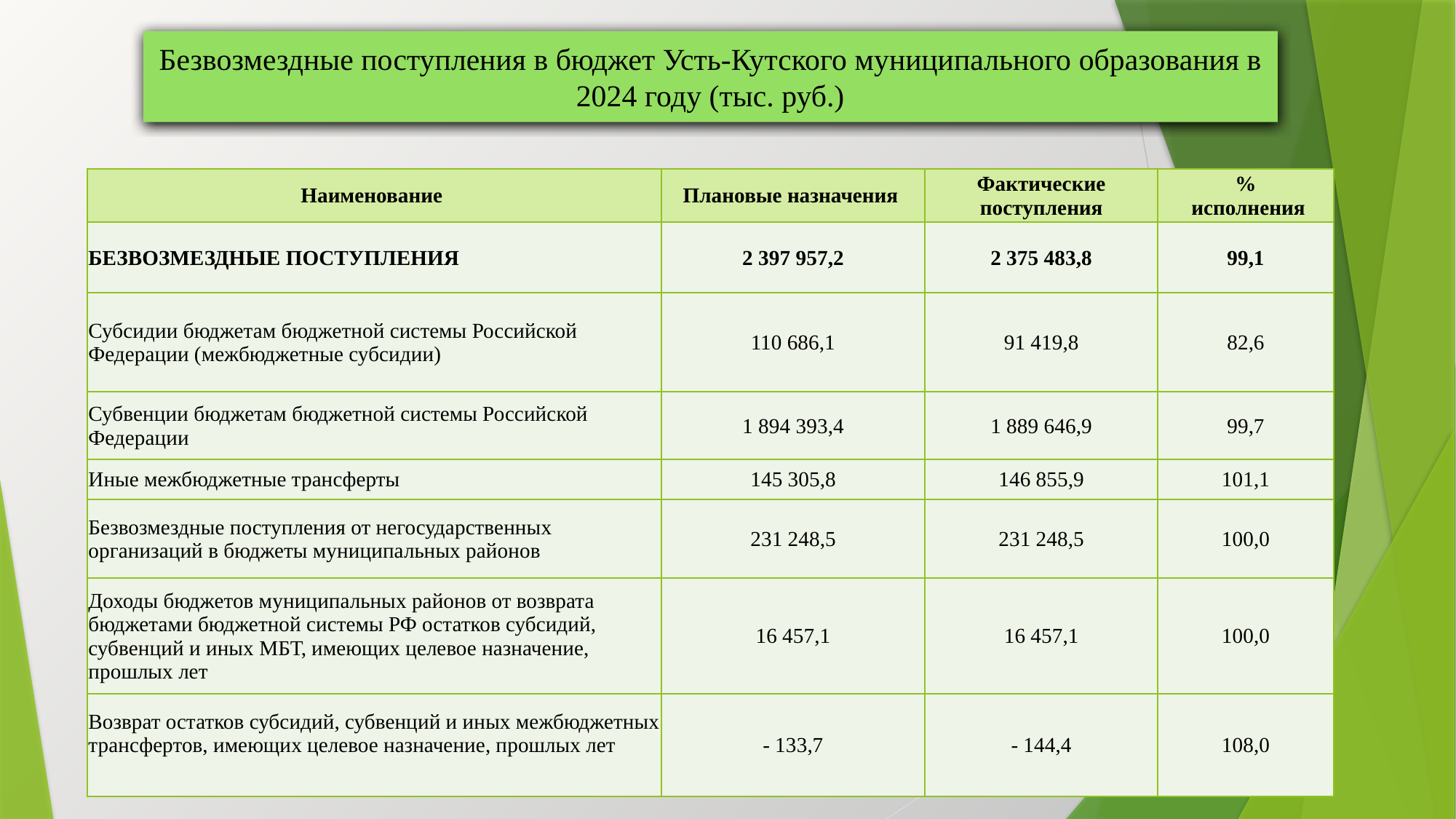

Безвозмездные поступления в бюджет Усть-Кутского муниципального образования в 2024 году (тыс. руб.)
| Наименование | Плановые назначения | Фактические поступления | % исполнения |
| --- | --- | --- | --- |
| БЕЗВОЗМЕЗДНЫЕ ПОСТУПЛЕНИЯ | 2 397 957,2 | 2 375 483,8 | 99,1 |
| Субсидии бюджетам бюджетной системы Российской Федерации (межбюджетные субсидии) | 110 686,1 | 91 419,8 | 82,6 |
| Субвенции бюджетам бюджетной системы Российской Федерации | 1 894 393,4 | 1 889 646,9 | 99,7 |
| Иные межбюджетные трансферты | 145 305,8 | 146 855,9 | 101,1 |
| Безвозмездные поступления от негосударственных организаций в бюджеты муниципальных районов | 231 248,5 | 231 248,5 | 100,0 |
| Доходы бюджетов муниципальных районов от возврата бюджетами бюджетной системы РФ остатков субсидий, субвенций и иных МБТ, имеющих целевое назначение, прошлых лет | 16 457,1 | 16 457,1 | 100,0 |
| Возврат остатков субсидий, субвенций и иных межбюджетных трансфертов, имеющих целевое назначение, прошлых лет | - 133,7 | - 144,4 | 108,0 |